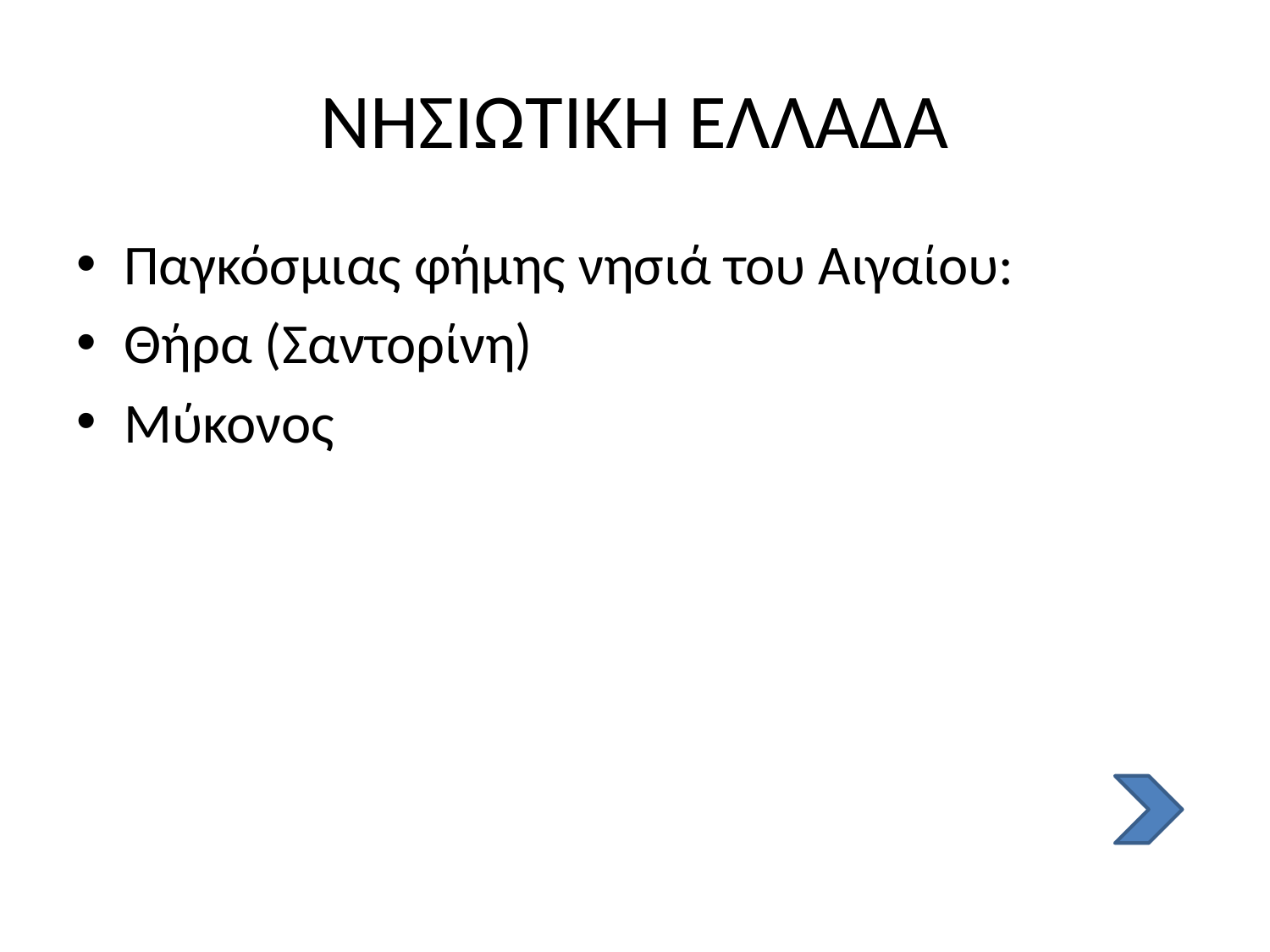

# ΝΗΣΙΩΤΙΚΗ ΕΛΛΑΔΑ
Παγκόσμιας φήμης νησιά του Αιγαίου:
Θήρα (Σαντορίνη)
Μύκονος